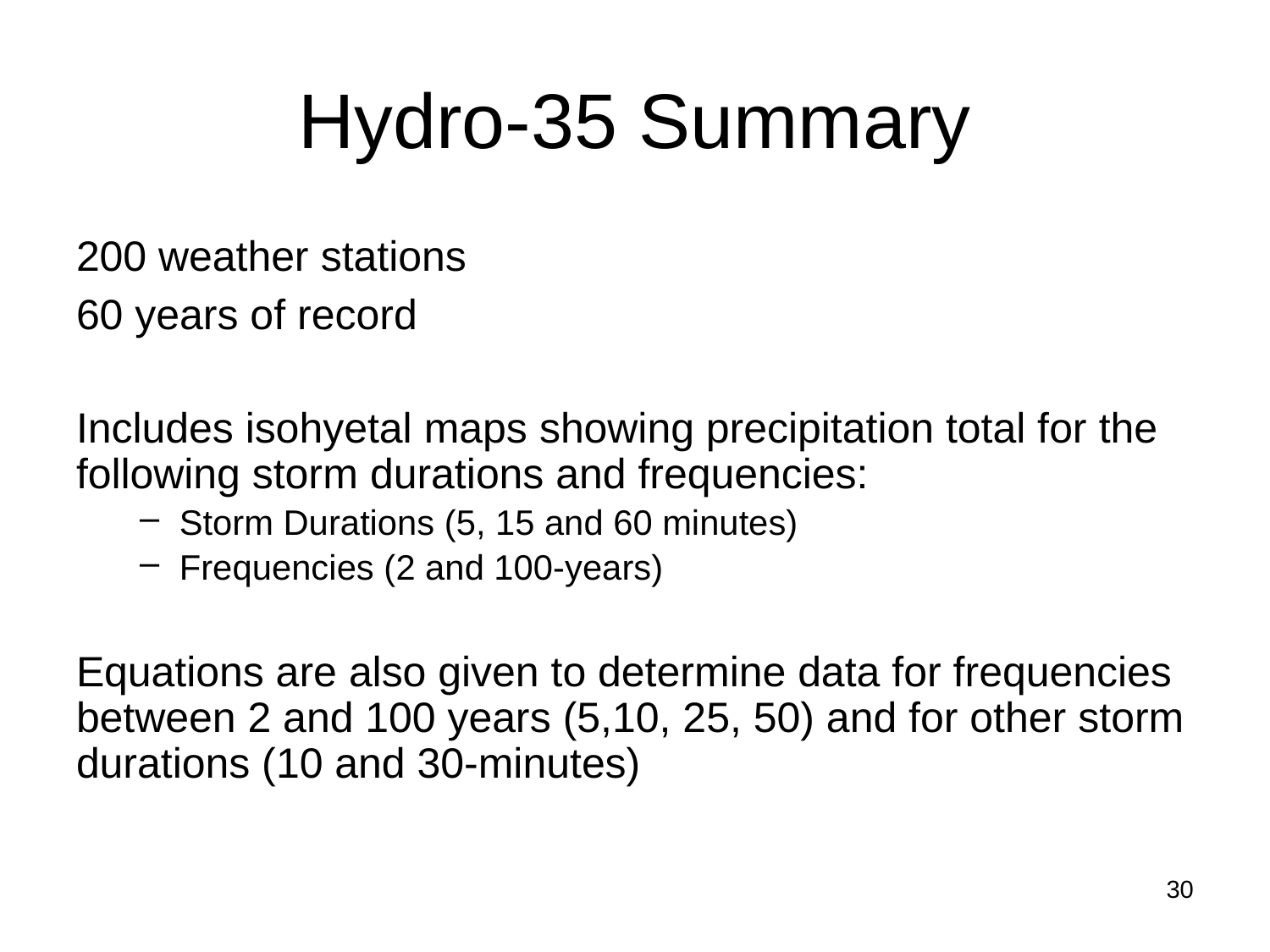

# Hydro-35 Summary
200 weather stations
60 years of record

Includes isohyetal maps showing precipitation total for the following storm durations and frequencies:
Storm Durations (5, 15 and 60 minutes)
Frequencies (2 and 100-years)

Equations are also given to determine data for frequencies between 2 and 100 years (5,10, 25, 50) and for other storm durations (10 and 30-minutes)

30